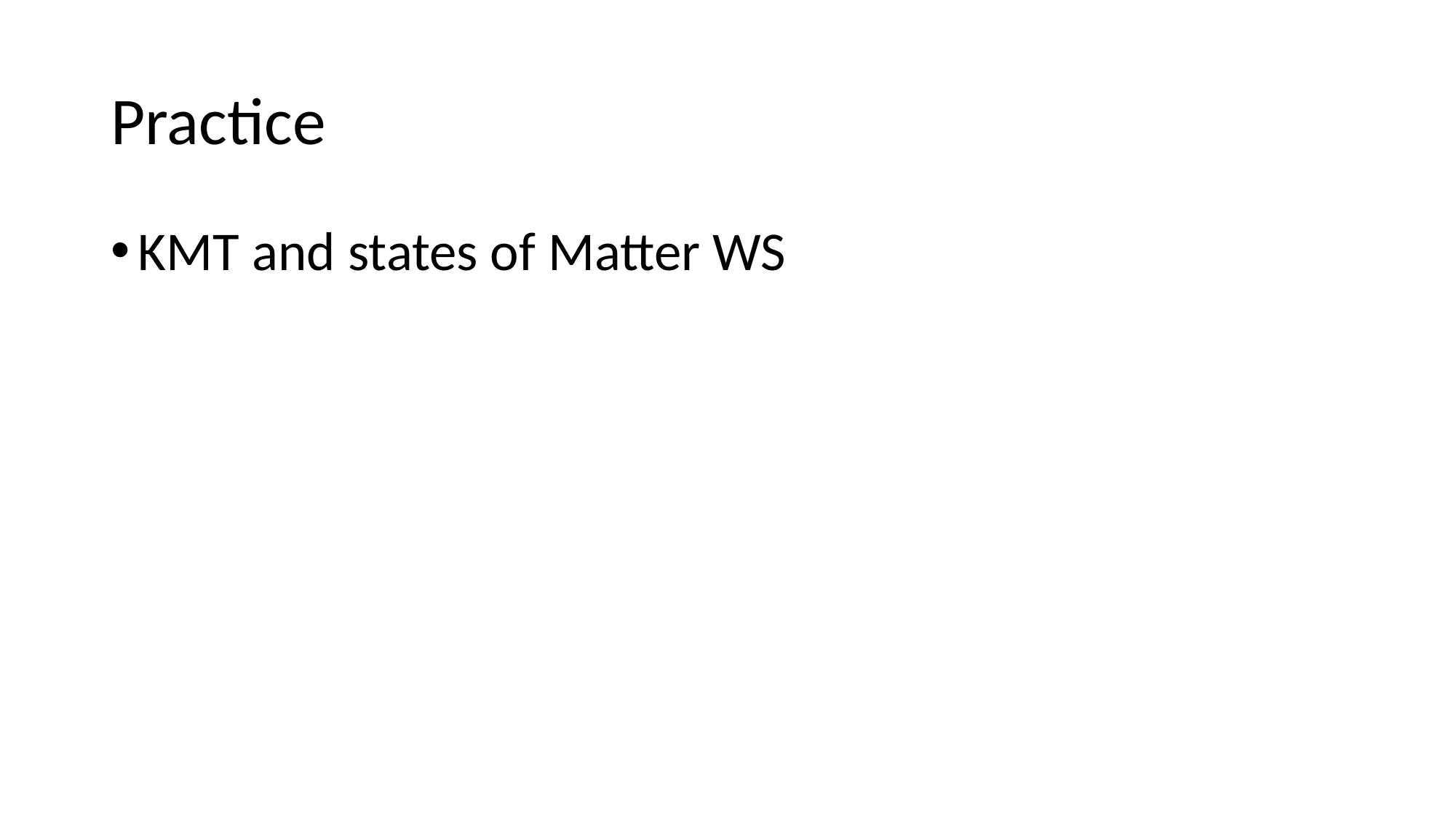

# Practice
KMT and states of Matter WS